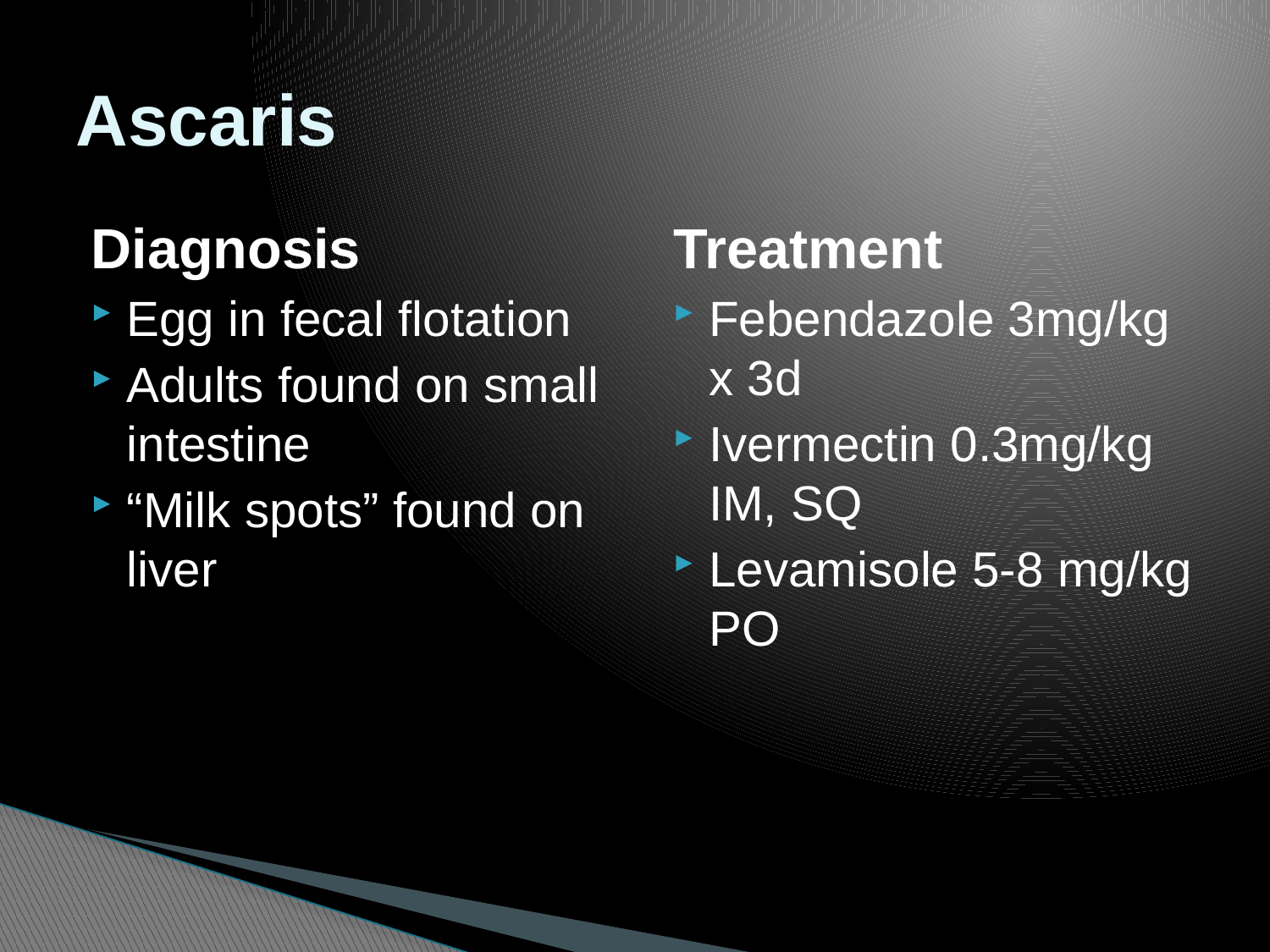

# Ascaris
Diagnosis
Egg in fecal flotation
Adults found on small intestine
“Milk spots” found on liver
Treatment
Febendazole 3mg/kg x 3d
Ivermectin 0.3mg/kg IM, SQ
Levamisole 5-8 mg/kg PO